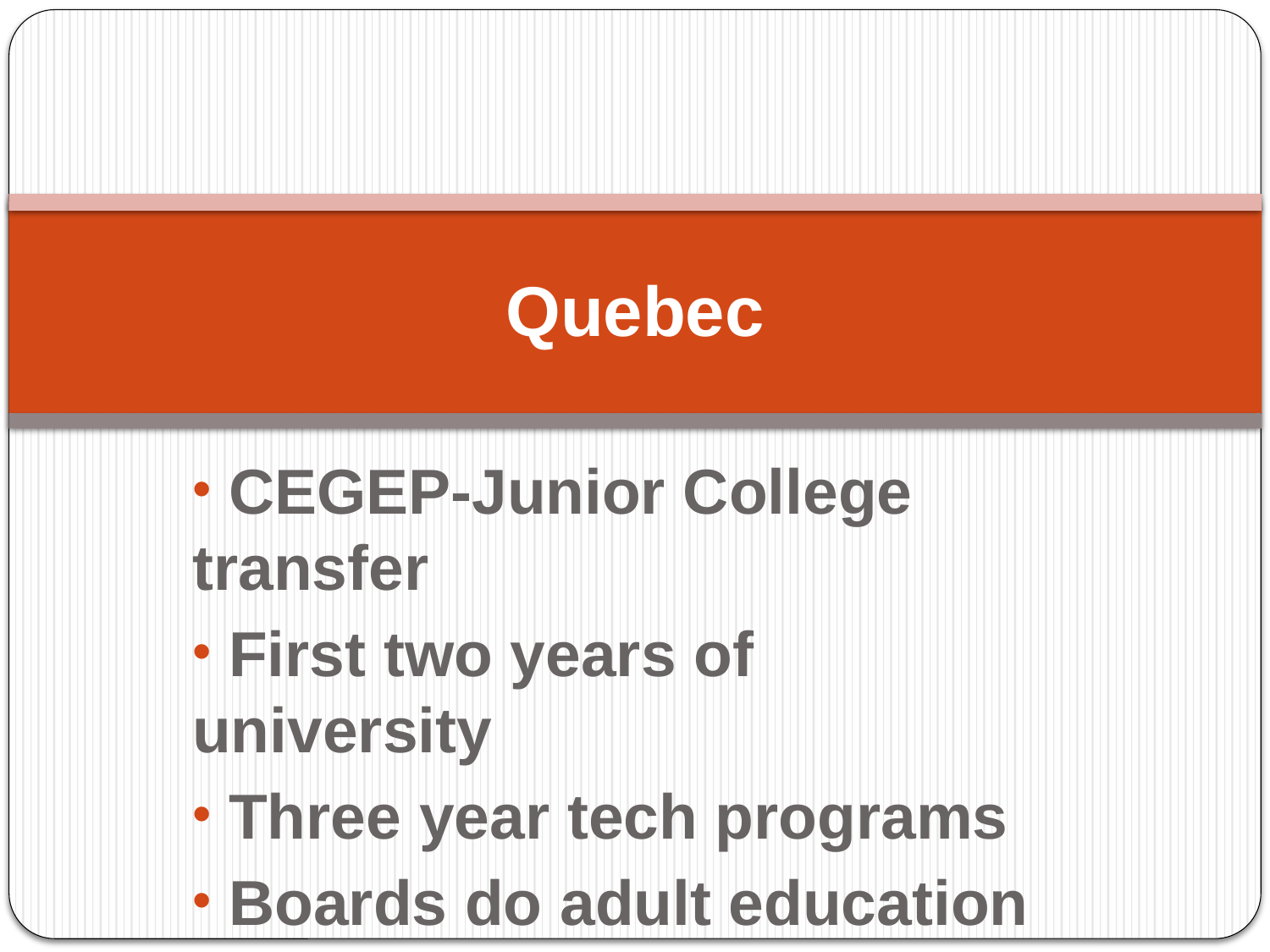

# Quebec
 CEGEP-Junior College transfer
 First two years of university
 Three year tech programs
 Boards do adult education